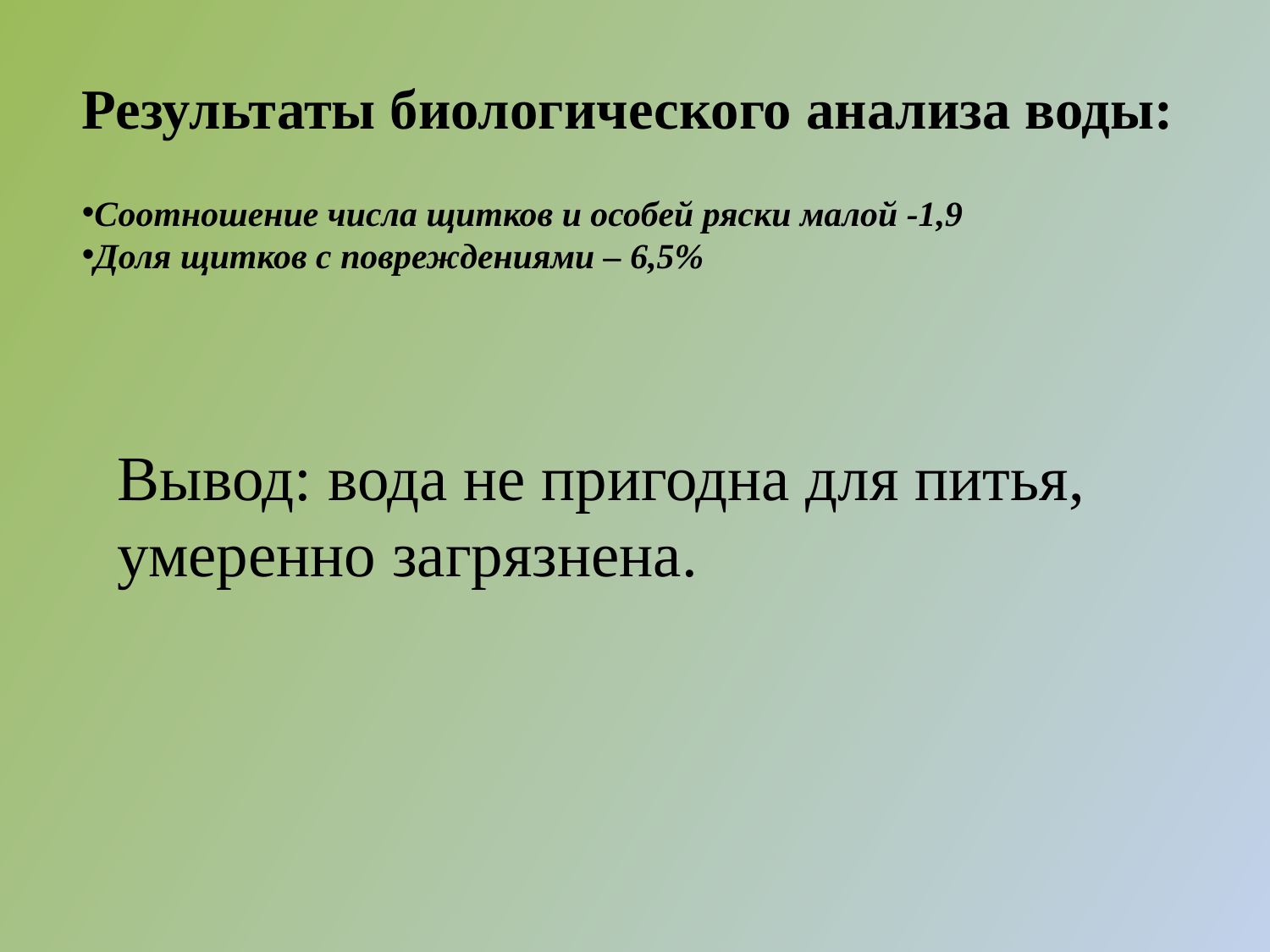

Результаты биологического анализа воды:

Соотношение числа щитков и особей ряски малой -1,9
Доля щитков с повреждениями – 6,5%
Вывод: вода не пригодна для питья, умеренно загрязнена.